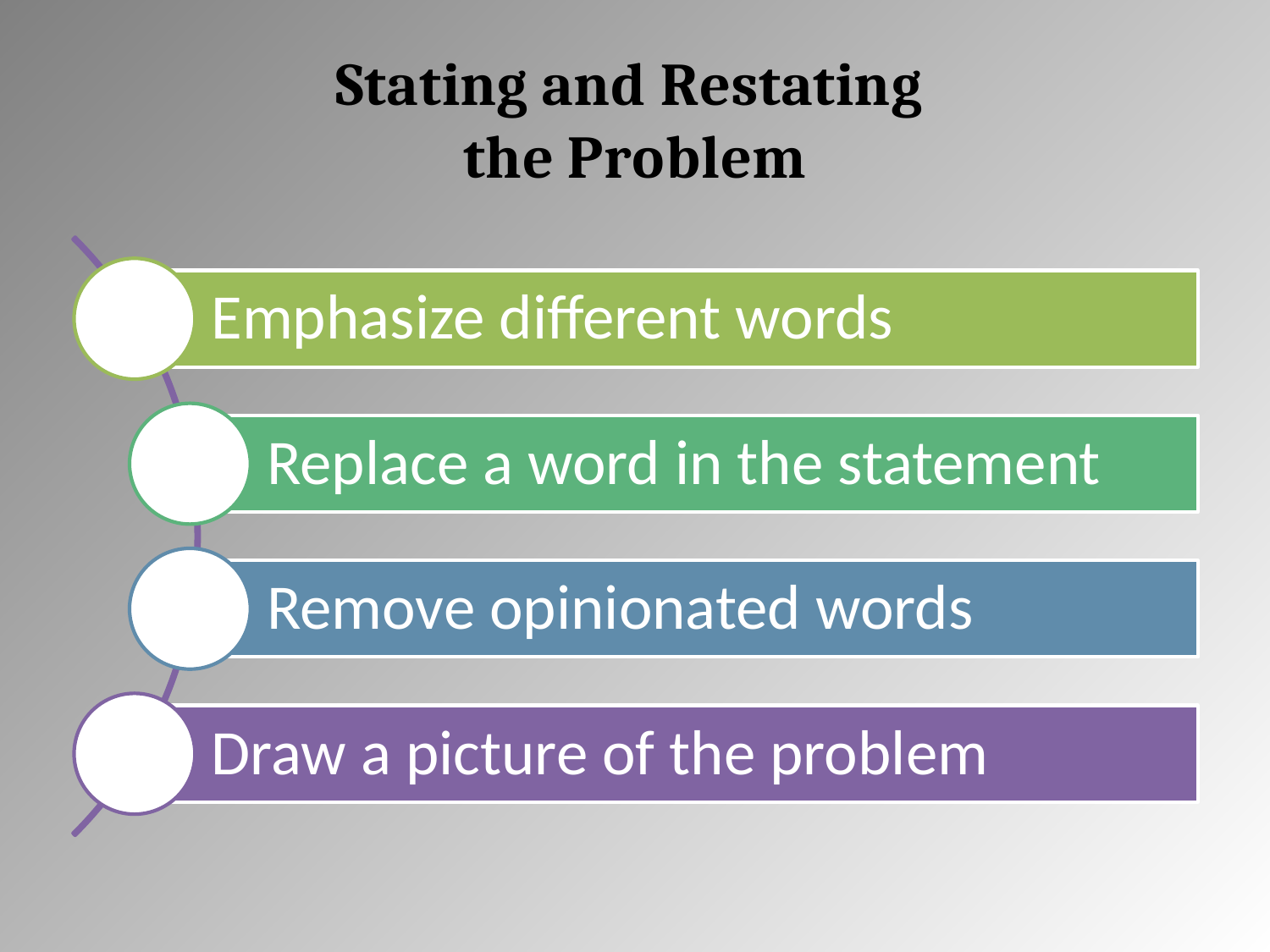

# Stating and Restating the Problem
Emphasize different words
Replace a word in the statement
Remove opinionated words
Draw a picture of the problem